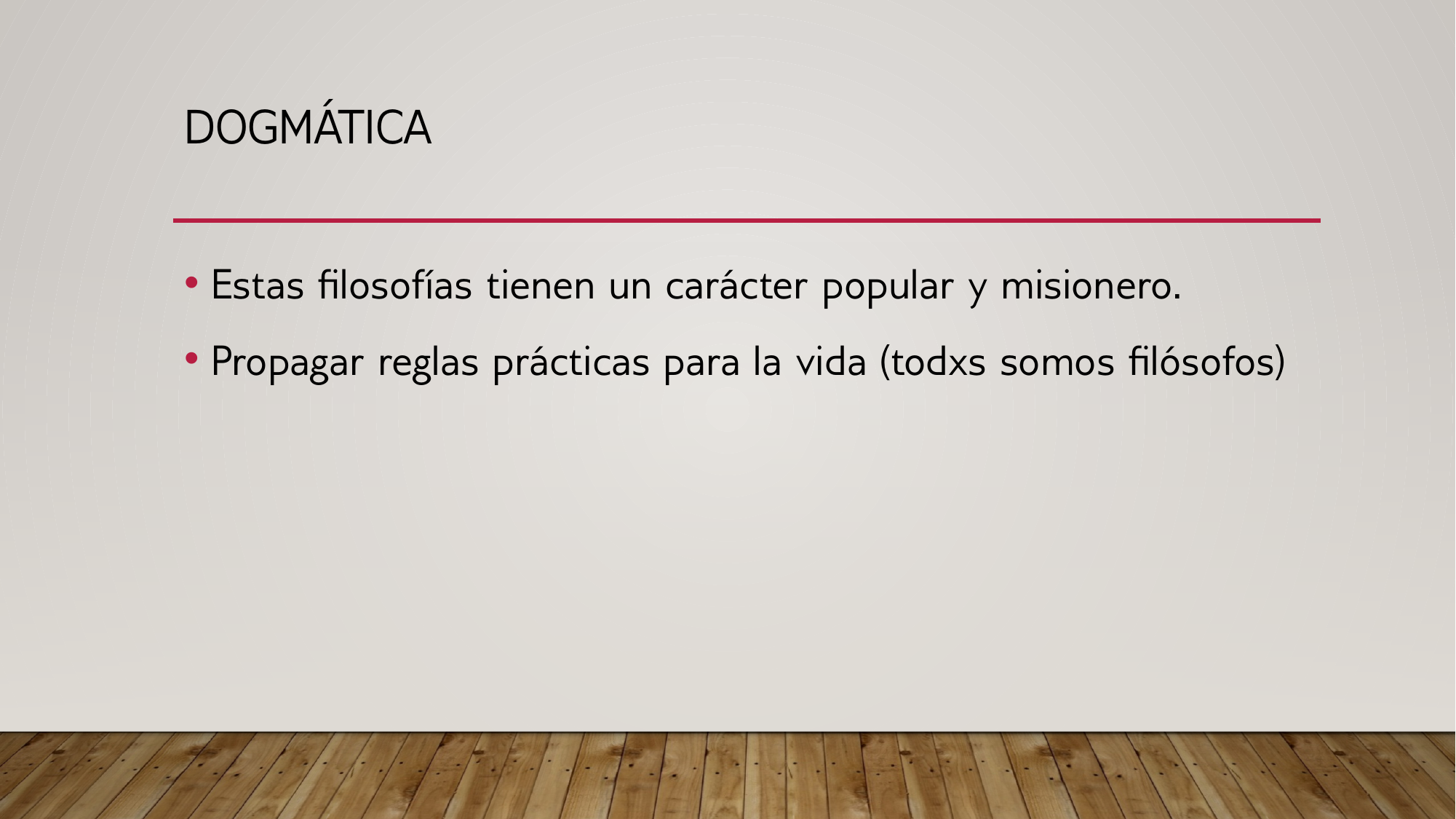

# dogmática
Estas filosofías tienen un carácter popular y misionero.
Propagar reglas prácticas para la vida (todxs somos filósofos)